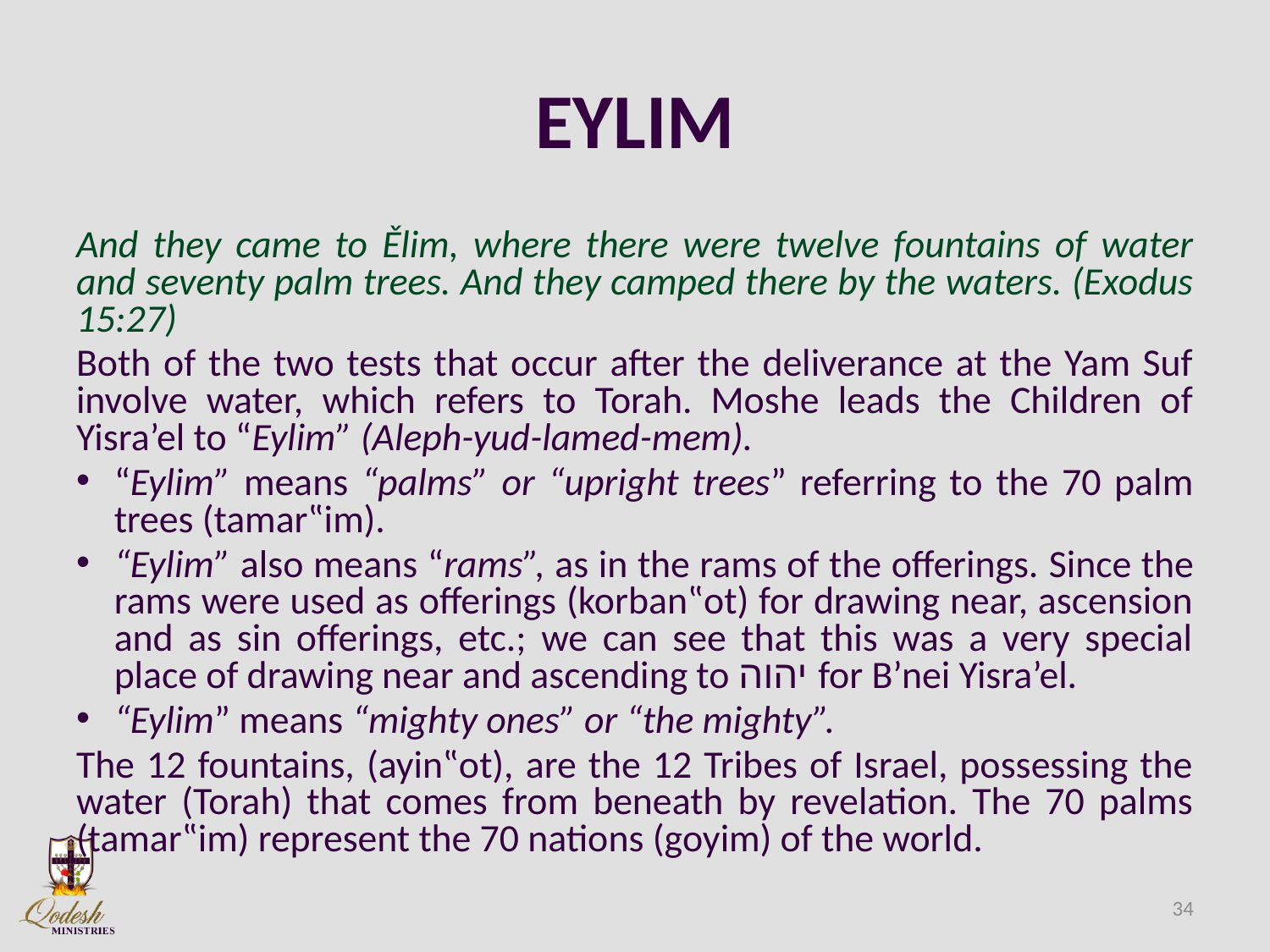

# EYLIM
And they came to Ělim, where there were twelve fountains of water and seventy palm trees. And they camped there by the waters. (Exodus 15:27)
Both of the two tests that occur after the deliverance at the Yam Suf involve water, which refers to Torah. Moshe leads the Children of Yisra’el to “Eylim” (Aleph-yud-lamed-mem).
“Eylim” means “palms” or “upright trees” referring to the 70 palm trees (tamar‟im).
“Eylim” also means “rams”, as in the rams of the offerings. Since the rams were used as offerings (korban‟ot) for drawing near, ascension and as sin offerings, etc.; we can see that this was a very special place of drawing near and ascending to יהוה for B’nei Yisra’el.
“Eylim” means “mighty ones” or “the mighty”.
The 12 fountains, (ayin‟ot), are the 12 Tribes of Israel, possessing the water (Torah) that comes from beneath by revelation. The 70 palms (tamar‟im) represent the 70 nations (goyim) of the world.
34